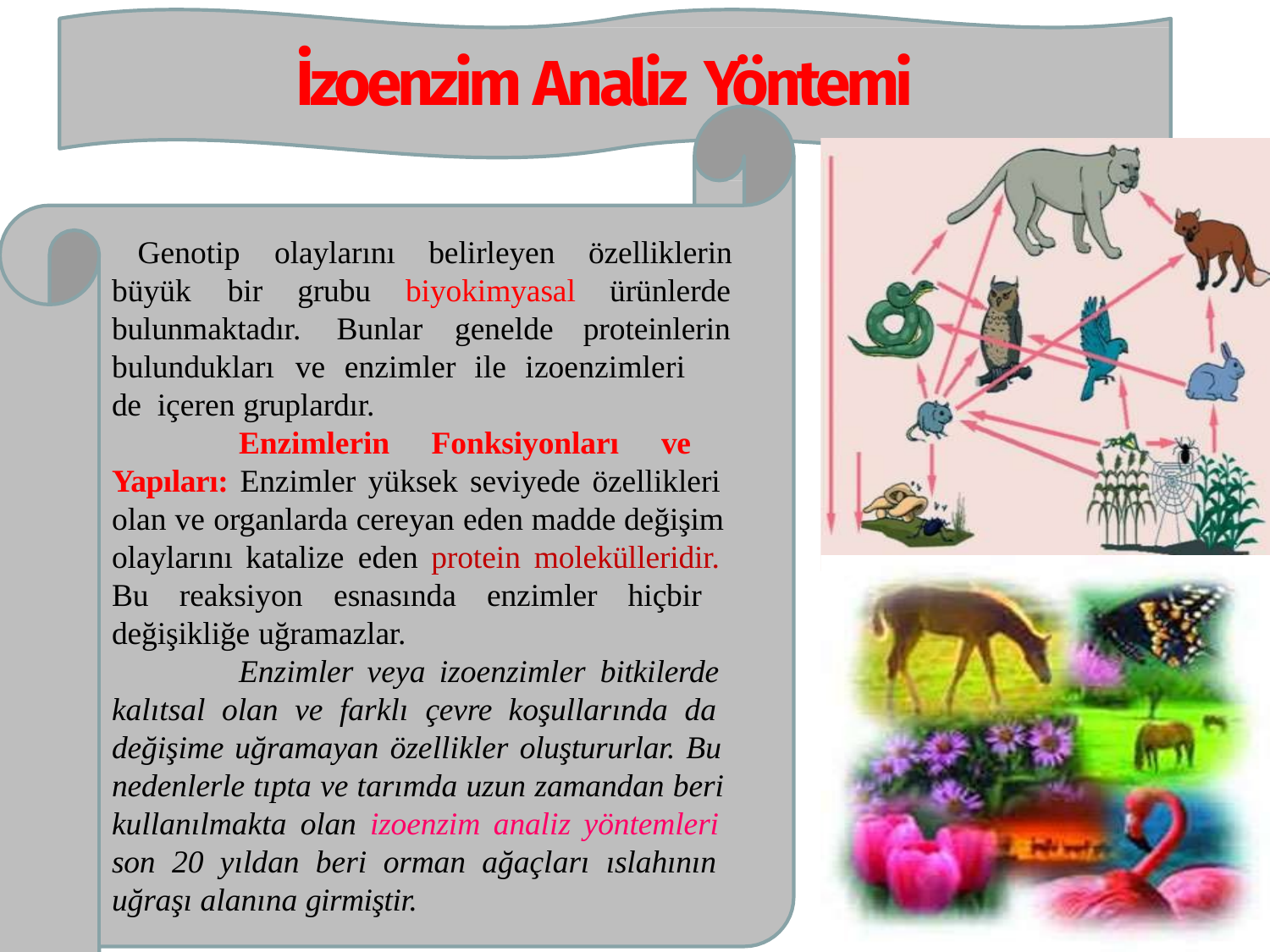

# İzoenzim Analiz Yöntemi

Genotip	olaylarını	belirleyen	özelliklerin

büyük	bir	grubu	biyokimyasal
bulunmaktadır.	Bunlar	genelde
ürünlerde
proteinlerin
bulundukları	ve	enzimler	ile	izoenzimleri	de  içeren gruplardır.
Enzimlerin Fonksiyonları ve  Yapıları: Enzimler yüksek seviyede özellikleri  olan ve organlarda cereyan eden madde değişim  olaylarını katalize eden protein molekülleridir.  Bu reaksiyon esnasında enzimler hiçbir  değişikliğe uğramazlar.
Enzimler veya izoenzimler bitkilerde  kalıtsal olan ve farklı çevre koşullarında da  değişime uğramayan özellikler oluştururlar. Bu  nedenlerle tıpta ve tarımda uzun zamandan beri  kullanılmakta olan izoenzim analiz yöntemleri  son 20 yıldan beri orman ağaçları ıslahının  uğraşı alanına girmiştir.